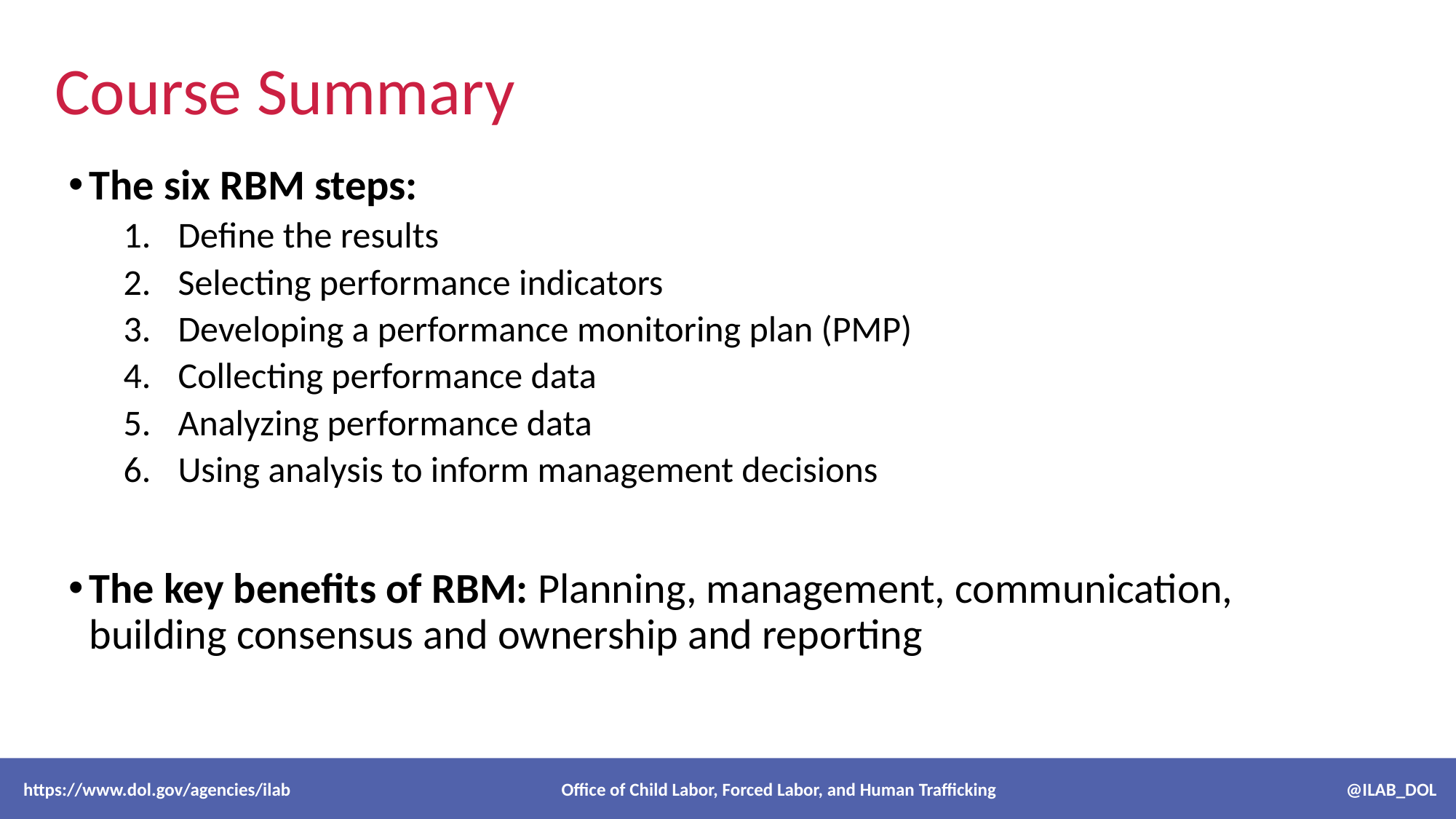

# Course Summary
The six RBM steps:
Define the results
Selecting performance indicators
Developing a performance monitoring plan (PMP)
Collecting performance data
Analyzing performance data
Using analysis to inform management decisions

The key benefits of RBM: Planning, management, communication, building consensus and ownership and reporting

   https://www.dol.gov/agencies/ilab                                                                 Office of Child Labor, Forced Labor, and Human Trafficking                                                                                    @ILAB_DOL